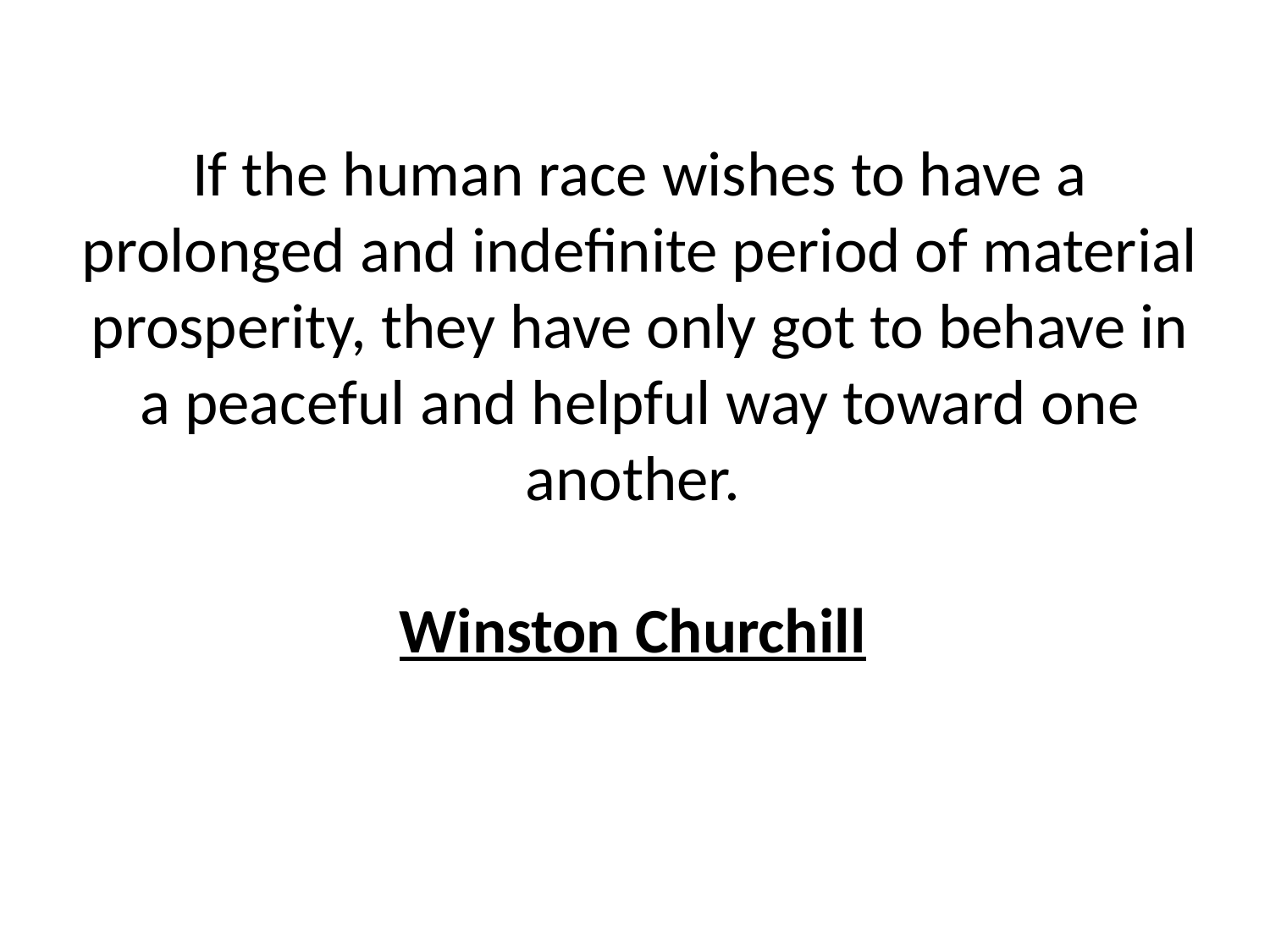

If the human race wishes to have a prolonged and indefinite period of material prosperity, they have only got to behave in a peaceful and helpful way toward one another.
Winston Churchill